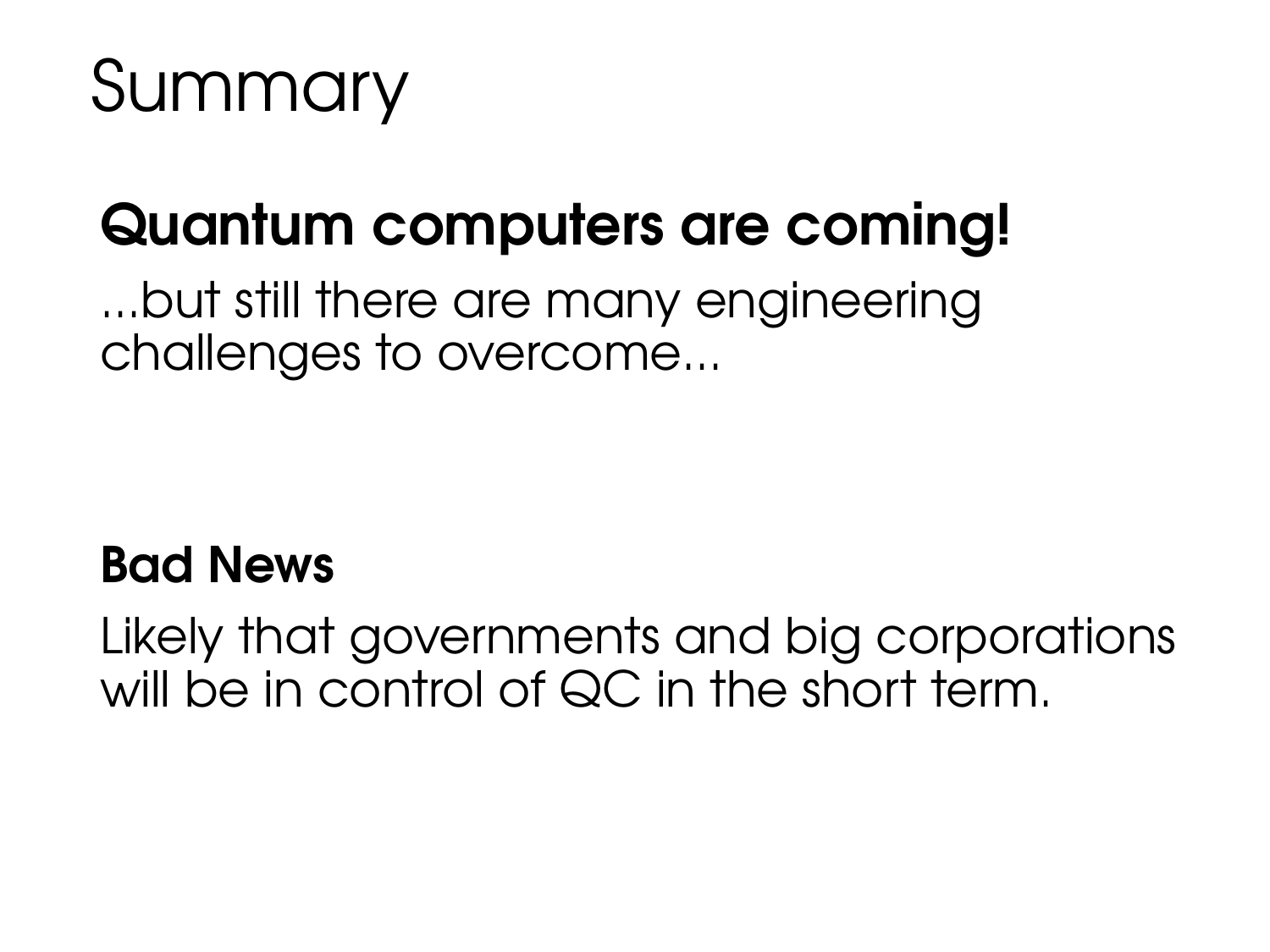

# Summary
Quantum computers are coming!
...but still there are many engineering challenges to overcome...

Bad News
Likely that governments and big corporations will be in control of QC in the short term.